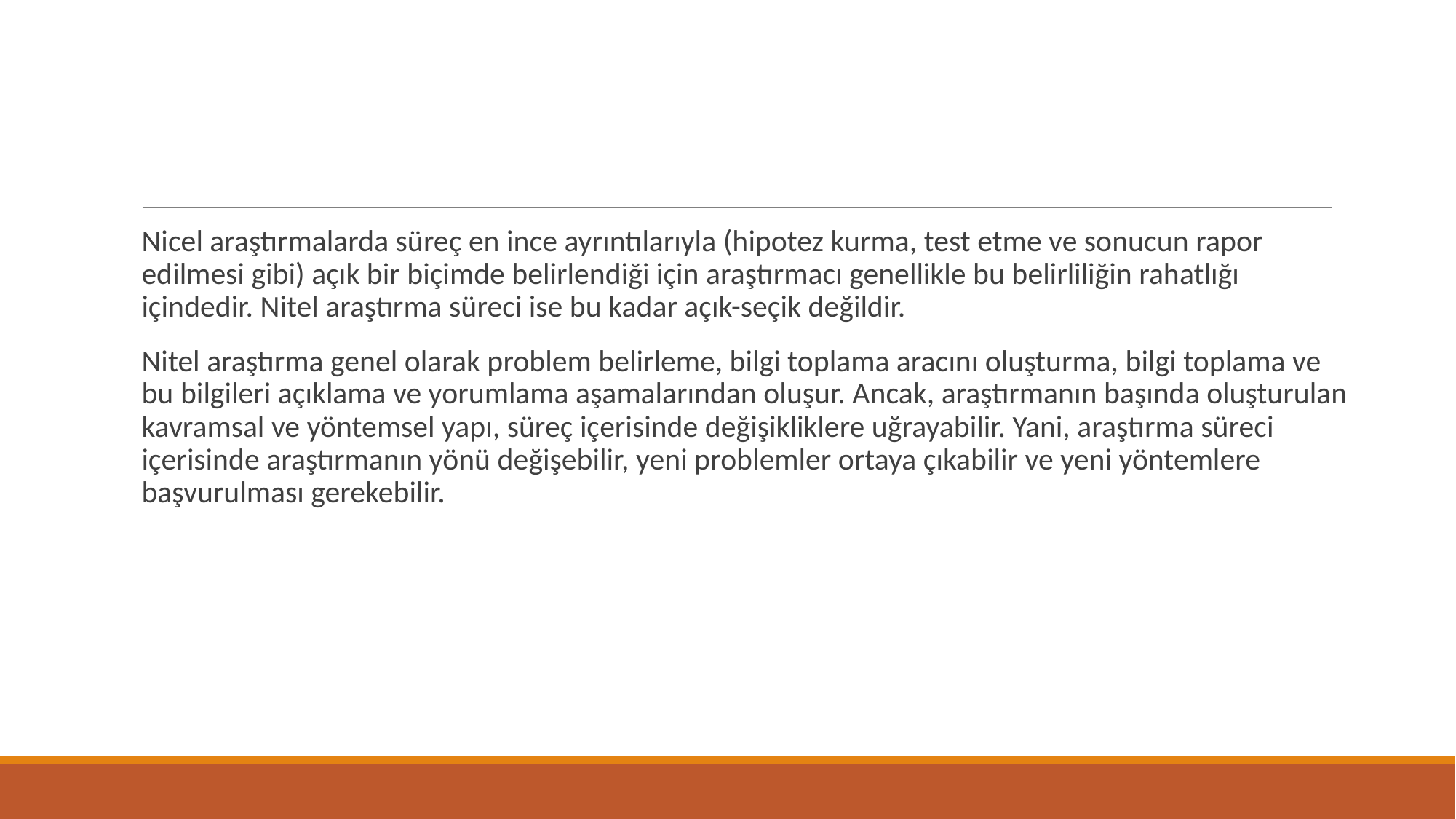

Nicel araştırmalarda süreç en ince ayrıntılarıyla (hipotez kurma, test etme ve sonucun rapor edilmesi gibi) açık bir biçimde belirlendiği için araştırmacı genellikle bu belirliliğin rahatlığı içindedir. Nitel araştırma süreci ise bu kadar açık-seçik değildir.
Nitel araştırma genel olarak problem belirleme, bilgi toplama aracını oluşturma, bilgi toplama ve bu bilgileri açıklama ve yorumlama aşamalarından oluşur. Ancak, araştırmanın başında oluşturulan kavramsal ve yöntemsel yapı, süreç içerisinde değişikliklere uğrayabilir. Yani, araştırma süreci içerisinde araştırmanın yönü değişebilir, yeni problemler ortaya çıkabilir ve yeni yöntemlere başvurulması gerekebilir.